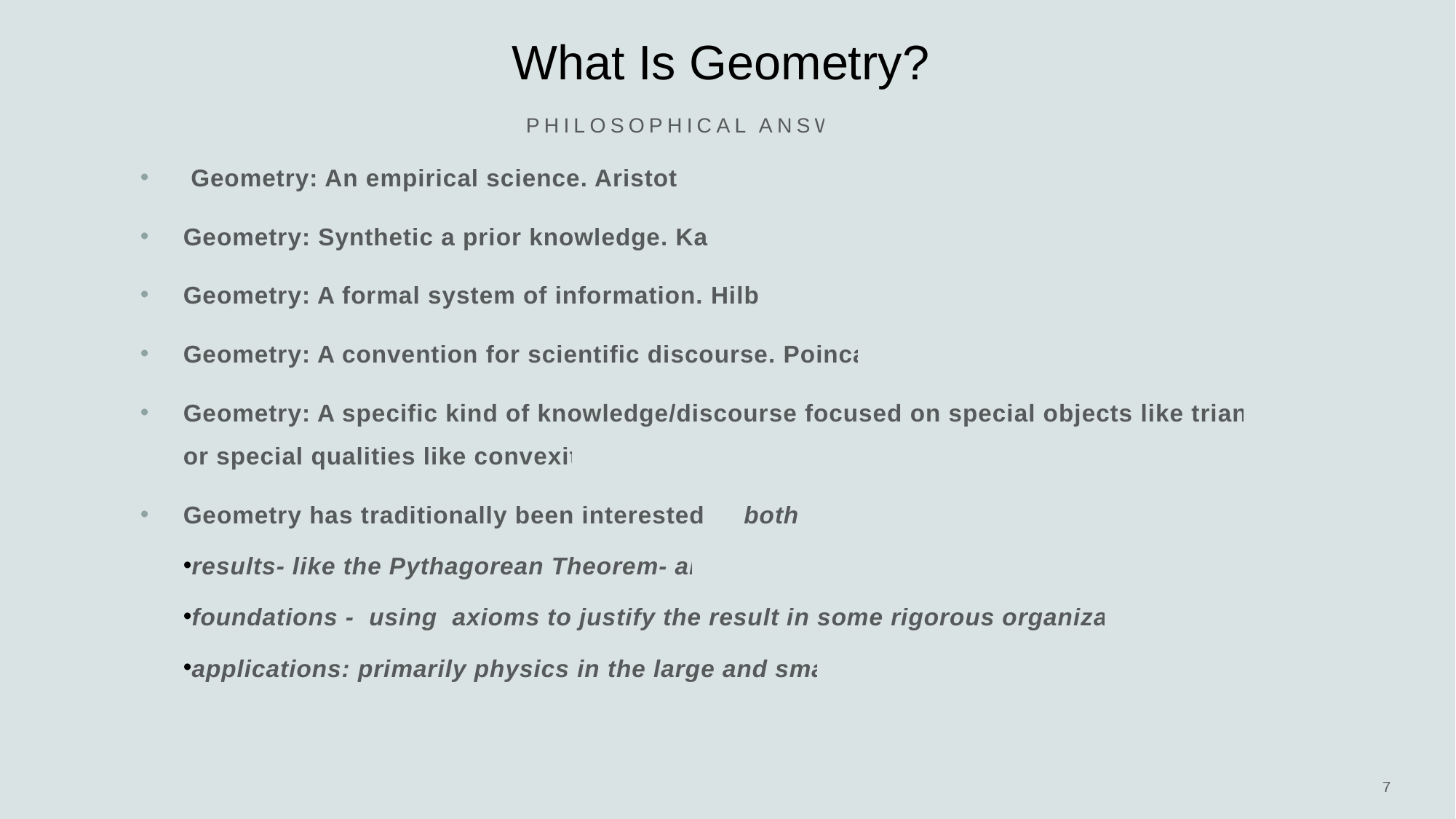

# What Is Geometry?
Philosophical Answers(?)
 Geometry: An empirical science. Aristotle.
Geometry: Synthetic a prior knowledge. Kant.
Geometry: A formal system of information. Hilbert
Geometry: A convention for scientific discourse. Poincare.
Geometry: A specific kind of knowledge/discourse focused on special objects like triangles, or special qualities like convexity.
Geometry has traditionally been interested in both
results- like the Pythagorean Theorem- and
foundations -  using  axioms to justify the result in some rigorous organization.
applications: primarily physics in the large and small.
7